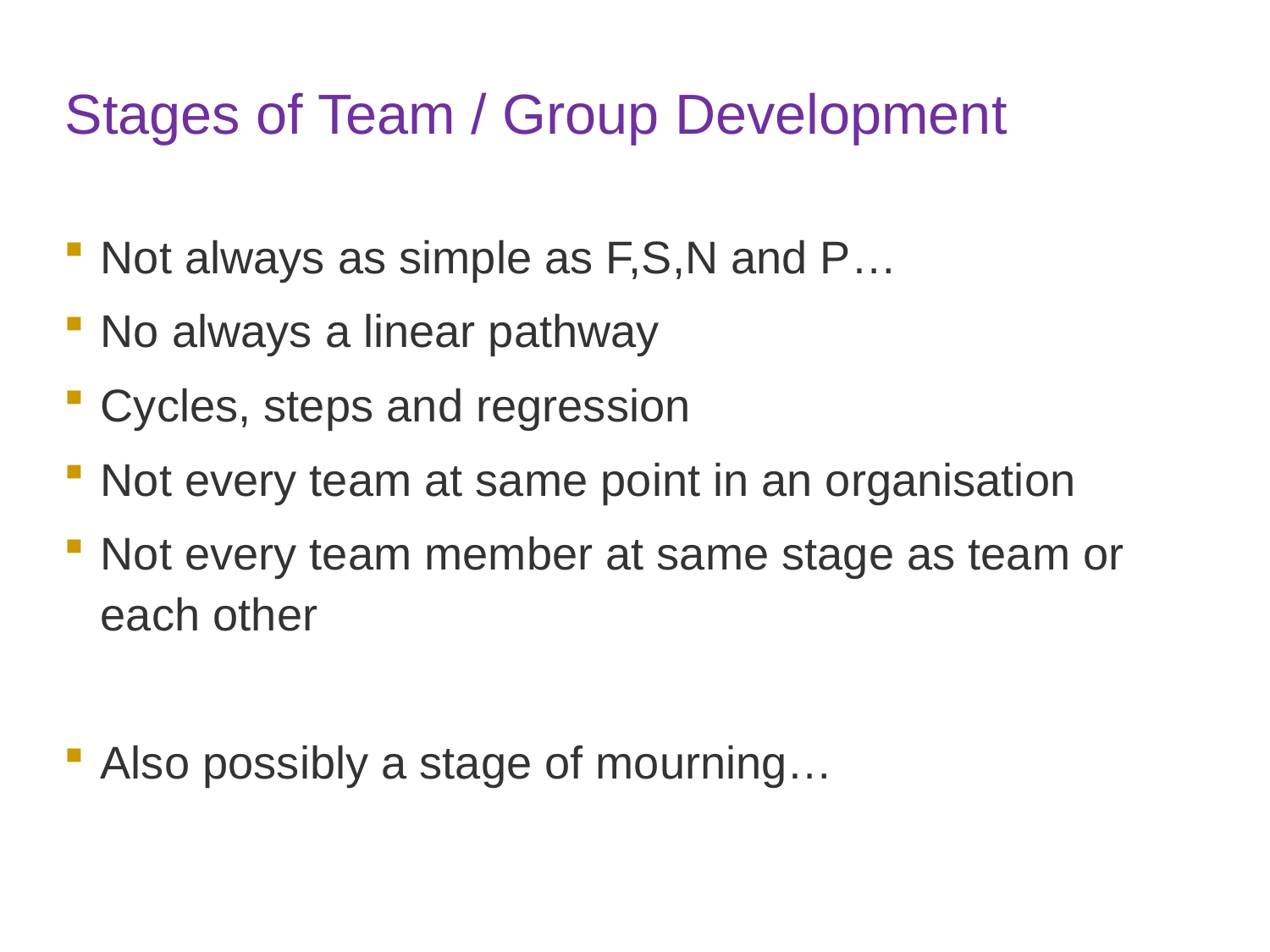

# Stages of Team / Group Development
Not always as simple as F,S,N and P…
No always a linear pathway
Cycles, steps and regression
Not every team at same point in an organisation
Not every team member at same stage as team or each other

Also possibly a stage of mourning…